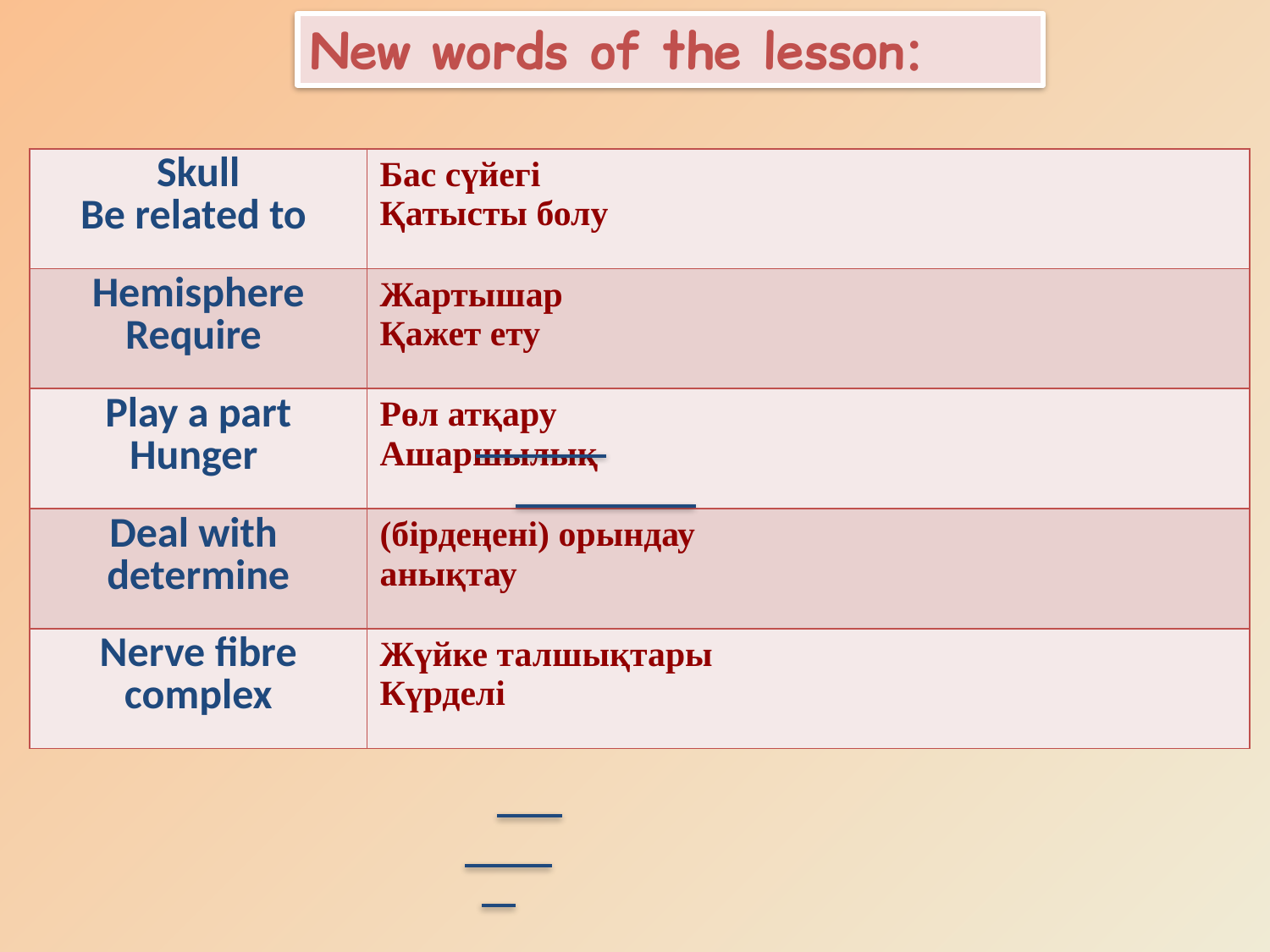

New words of the lesson:
| Skull Be related to | Бас сүйегі Қатысты болу |
| --- | --- |
| Hemisphere Require | Жартышар Қажет ету |
| Play a part Hunger | Рөл атқару Ашаршылық |
| Deal with determine | (бірдеңені) орындау анықтау |
| Nerve fibre complex | Жүйке талшықтары Күрделі |